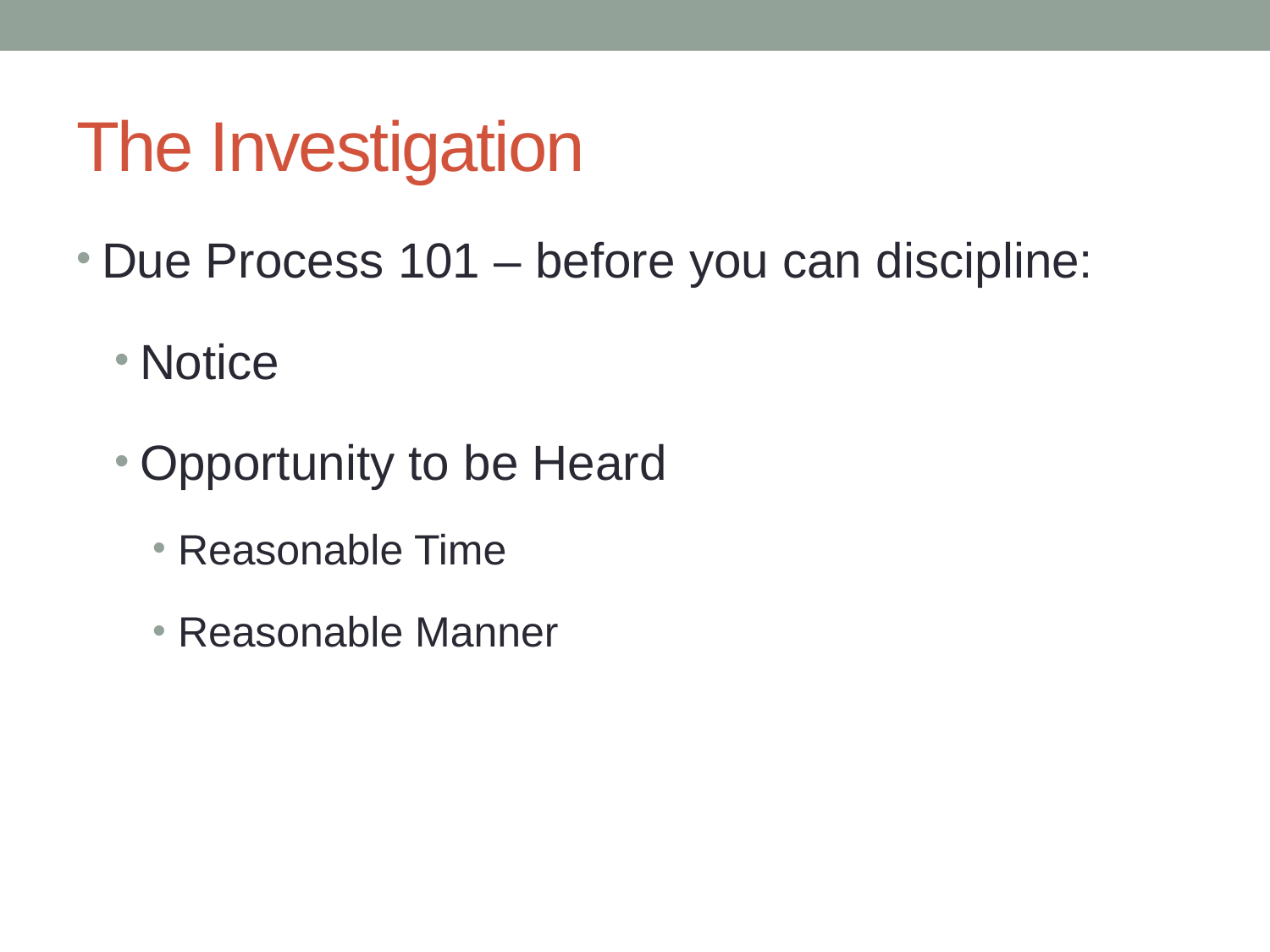

# The Investigation
Due Process 101 – before you can discipline:
Notice
Opportunity to be Heard
Reasonable Time
Reasonable Manner